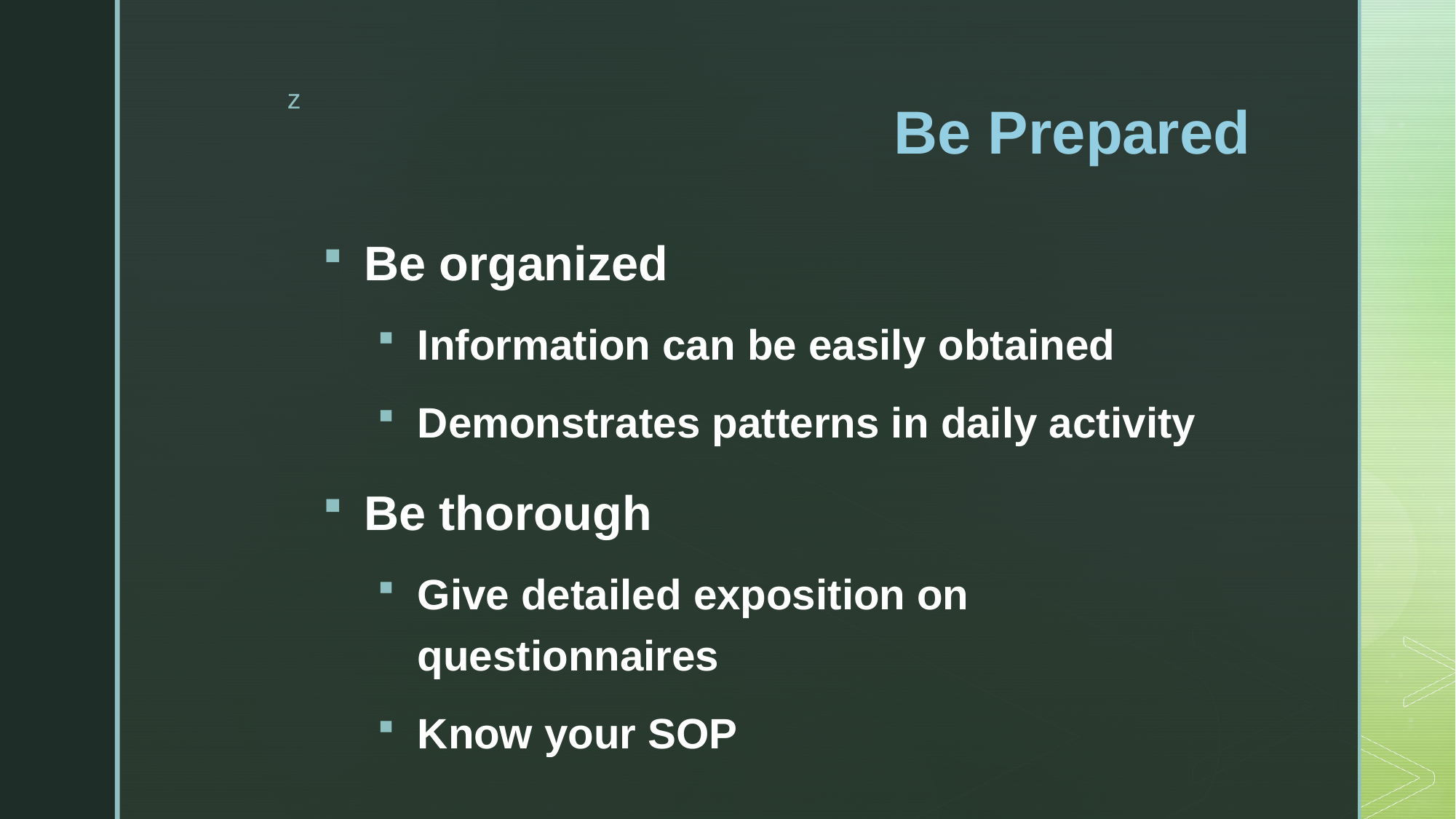

# Be Prepared
Be organized
Information can be easily obtained
Demonstrates patterns in daily activity
Be thorough
Give detailed exposition on questionnaires
Know your SOP